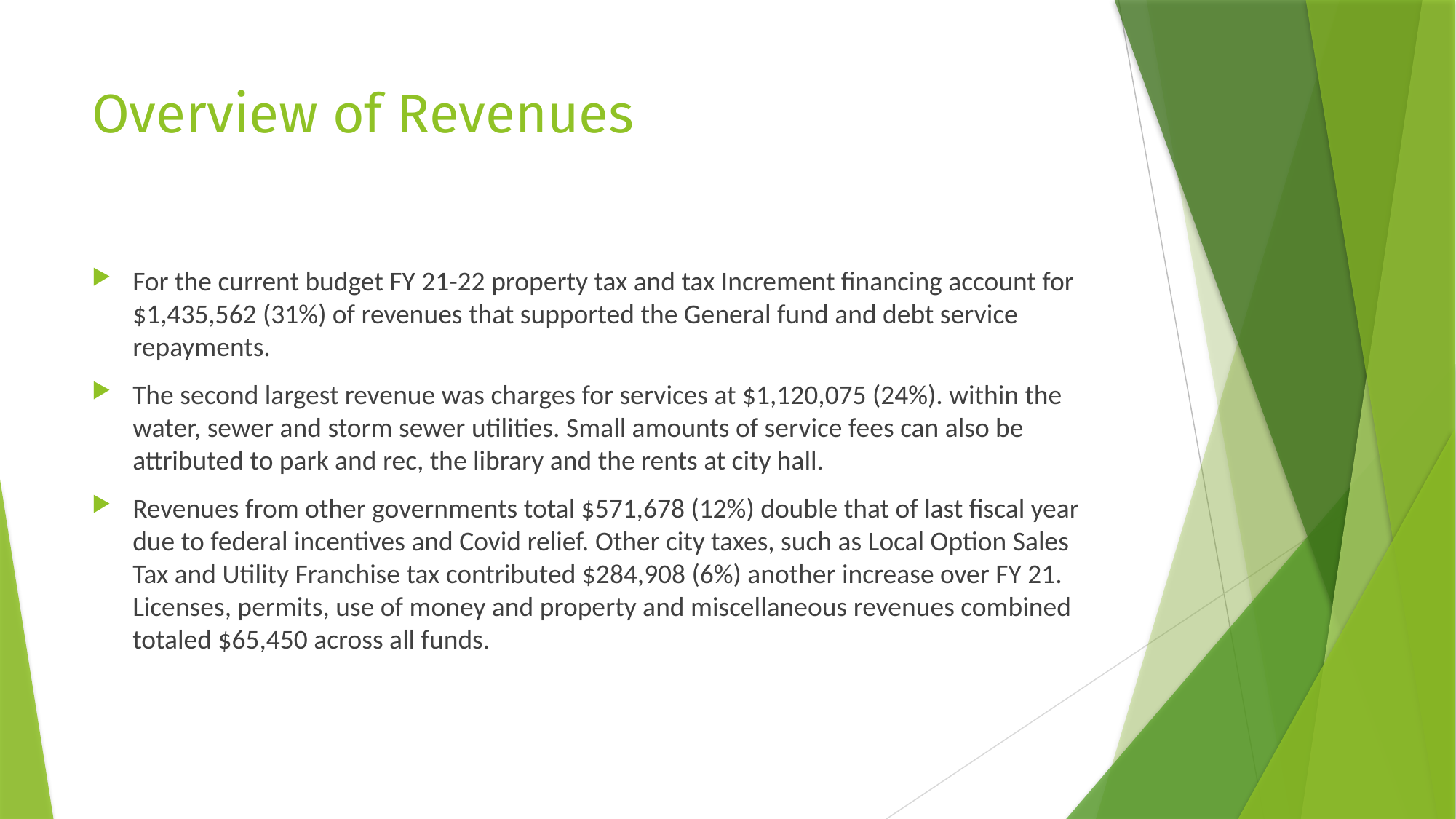

# Overview of Revenues
For the current budget FY 21-22 property tax and tax Increment financing account for $1,435,562 (31%) of revenues that supported the General fund and debt service repayments.
The second largest revenue was charges for services at $1,120,075 (24%). within the water, sewer and storm sewer utilities. Small amounts of service fees can also be attributed to park and rec, the library and the rents at city hall.
Revenues from other governments total $571,678 (12%) double that of last fiscal year due to federal incentives and Covid relief. Other city taxes, such as Local Option Sales Tax and Utility Franchise tax contributed $284,908 (6%) another increase over FY 21. Licenses, permits, use of money and property and miscellaneous revenues combined totaled $65,450 across all funds.